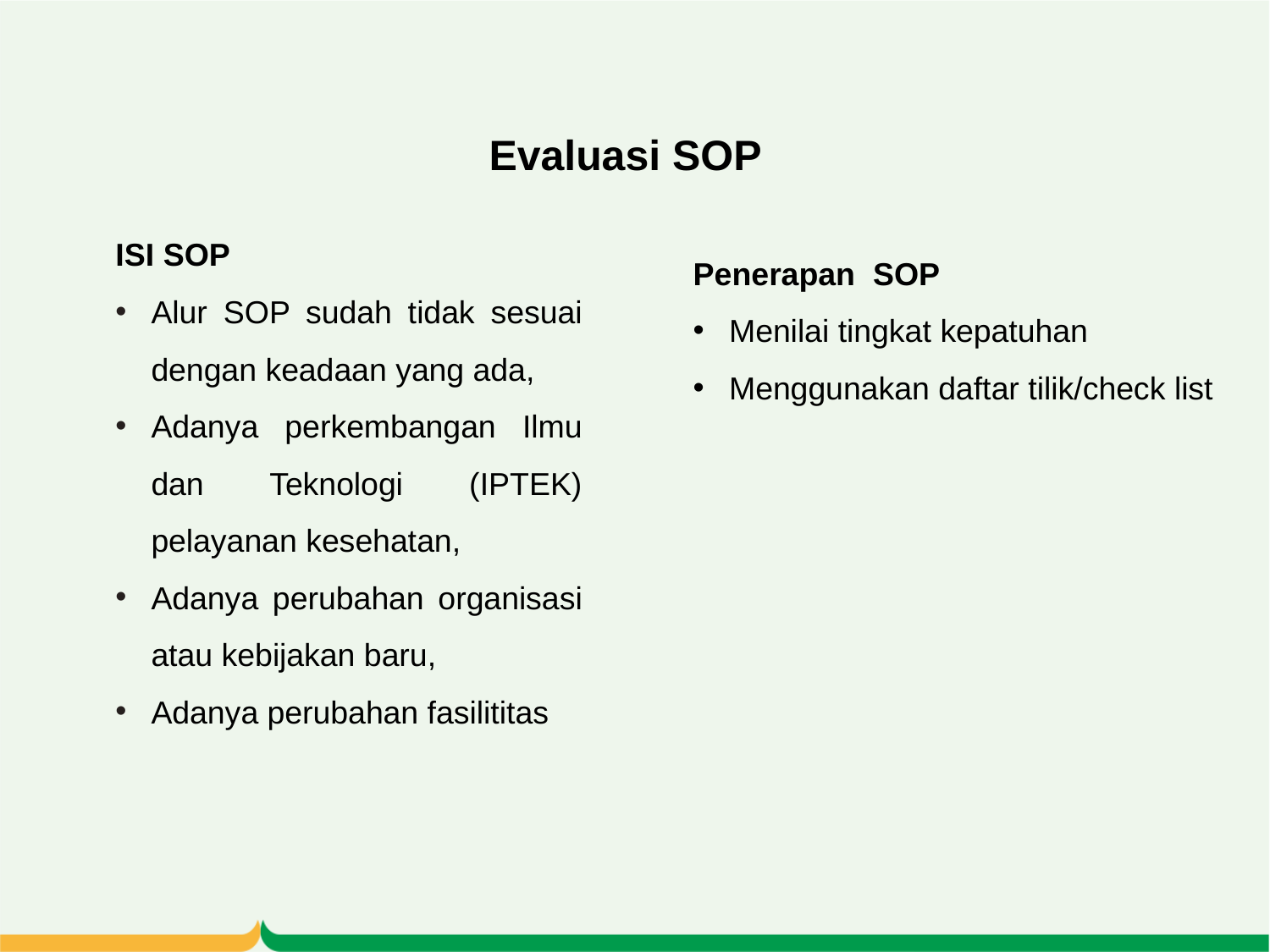

Evaluasi SOP
Penerapan  SOP
Menilai tingkat kepatuhan
Menggunakan daftar tilik/check list
ISI SOP
Alur SOP sudah tidak sesuai dengan keadaan yang ada,
Adanya perkembangan Ilmu dan Teknologi (IPTEK) pelayanan kesehatan,
Adanya perubahan organisasi atau kebijakan baru,
Adanya perubahan fasilititas